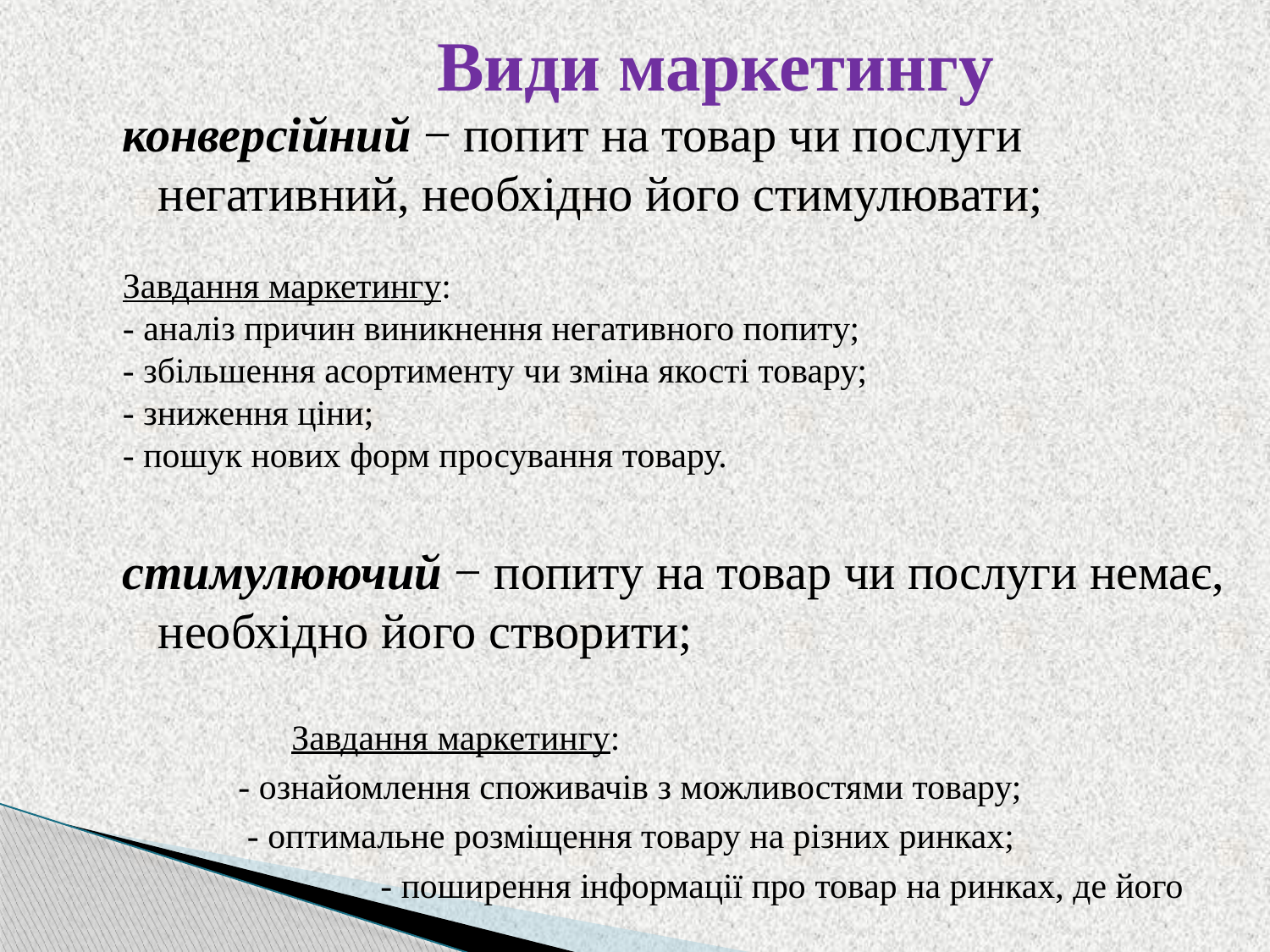

# Види маркетингу
конверсійний − попит на товар чи послуги негативний, необхідно його стимулювати;

Завдання маркетингу:
- аналіз причин виникнення негативного попиту;
- збільшення асортименту чи зміна якості товару;
- зниження ціни;
- пошук нових форм просування товару.

стимулюючий − попиту на товар чи послуги немає, необхідно його створити;

                   Завдання маркетингу:
             - ознайомлення споживачів з можливостями товару;
              - оптимальне розміщення товару на різних ринках;
                             - поширення інформації про товар на ринках, де його
                                                                         немає.